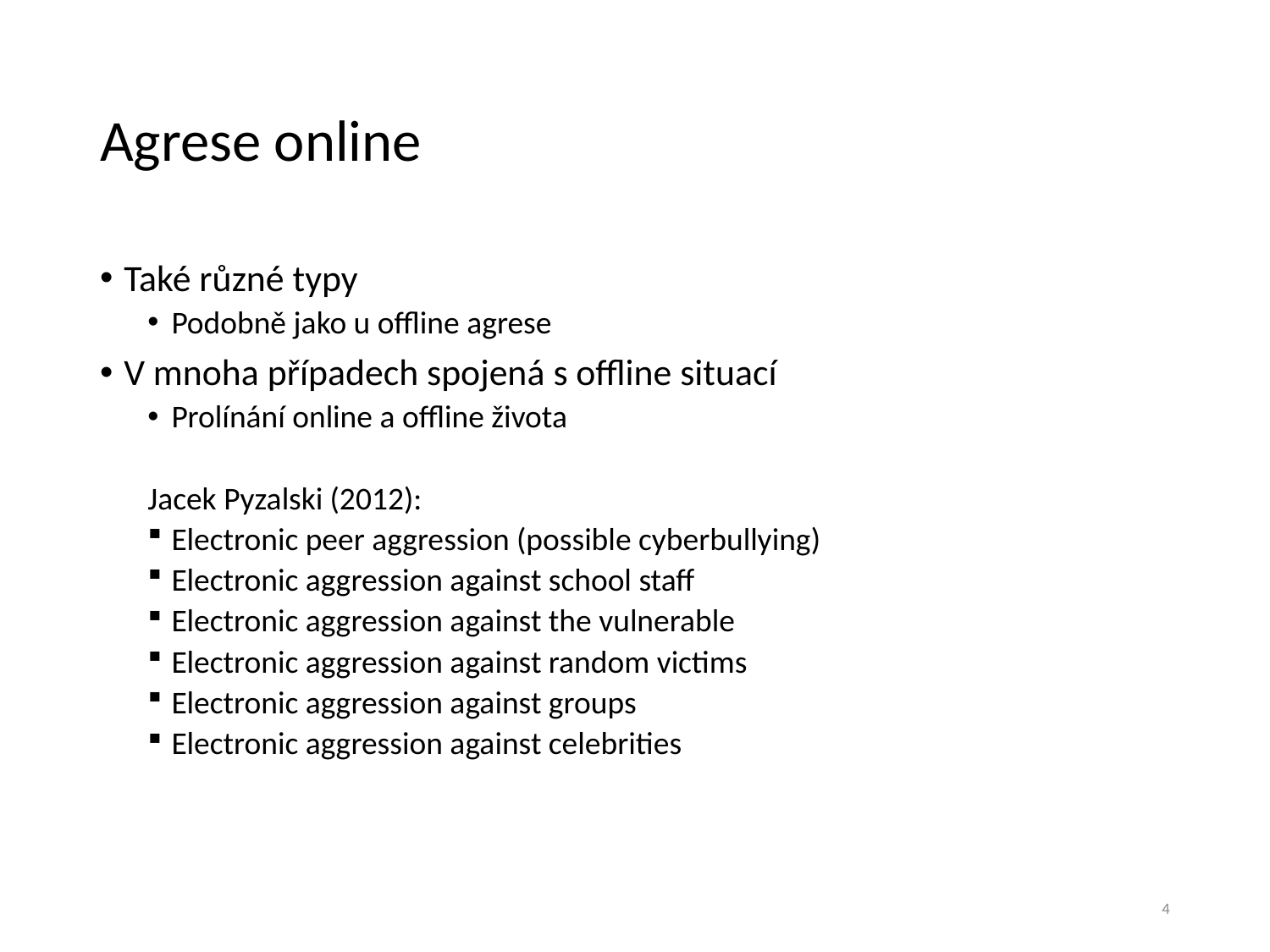

# Agrese online
Také různé typy
Podobně jako u offline agrese
V mnoha případech spojená s offline situací
Prolínání online a offline života

Jacek Pyzalski (2012):
Electronic peer aggression (possible cyberbullying)
Electronic aggression against school staff
Electronic aggression against the vulnerable
Electronic aggression against random victims
Electronic aggression against groups
Electronic aggression against celebrities

4